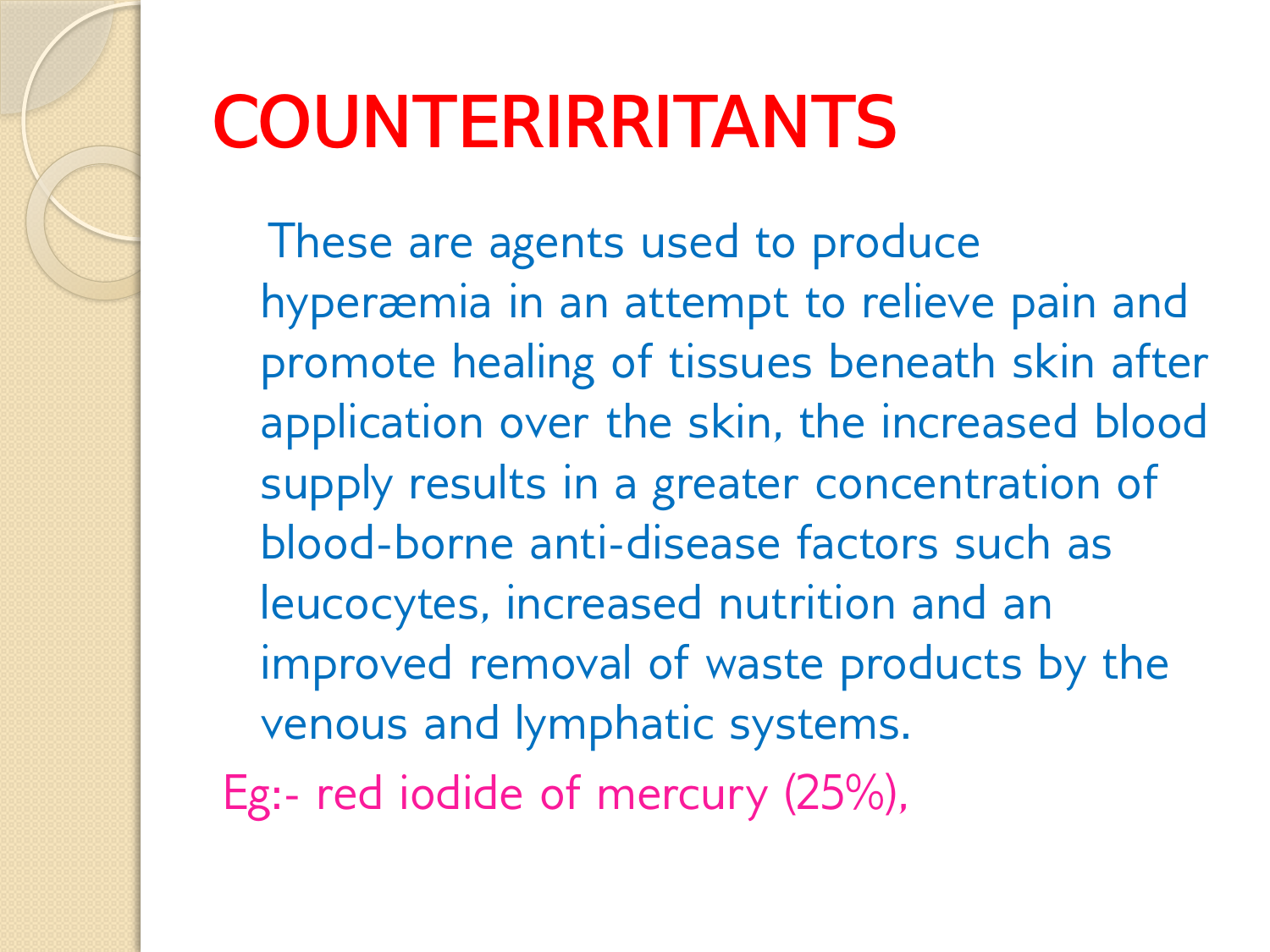

# COUNTERIRRITANTS
   These are agents used to produce hyperaemia in an attempt to relieve pain and promote healing of tissues beneath skin after application over the skin, the increased blood supply results in a greater concentration of blood-borne anti-disease factors such as leucocytes, increased nutrition and an improved removal of waste products by the venous and lymphatic systems.
Eg:- red iodide of mercury (25%),